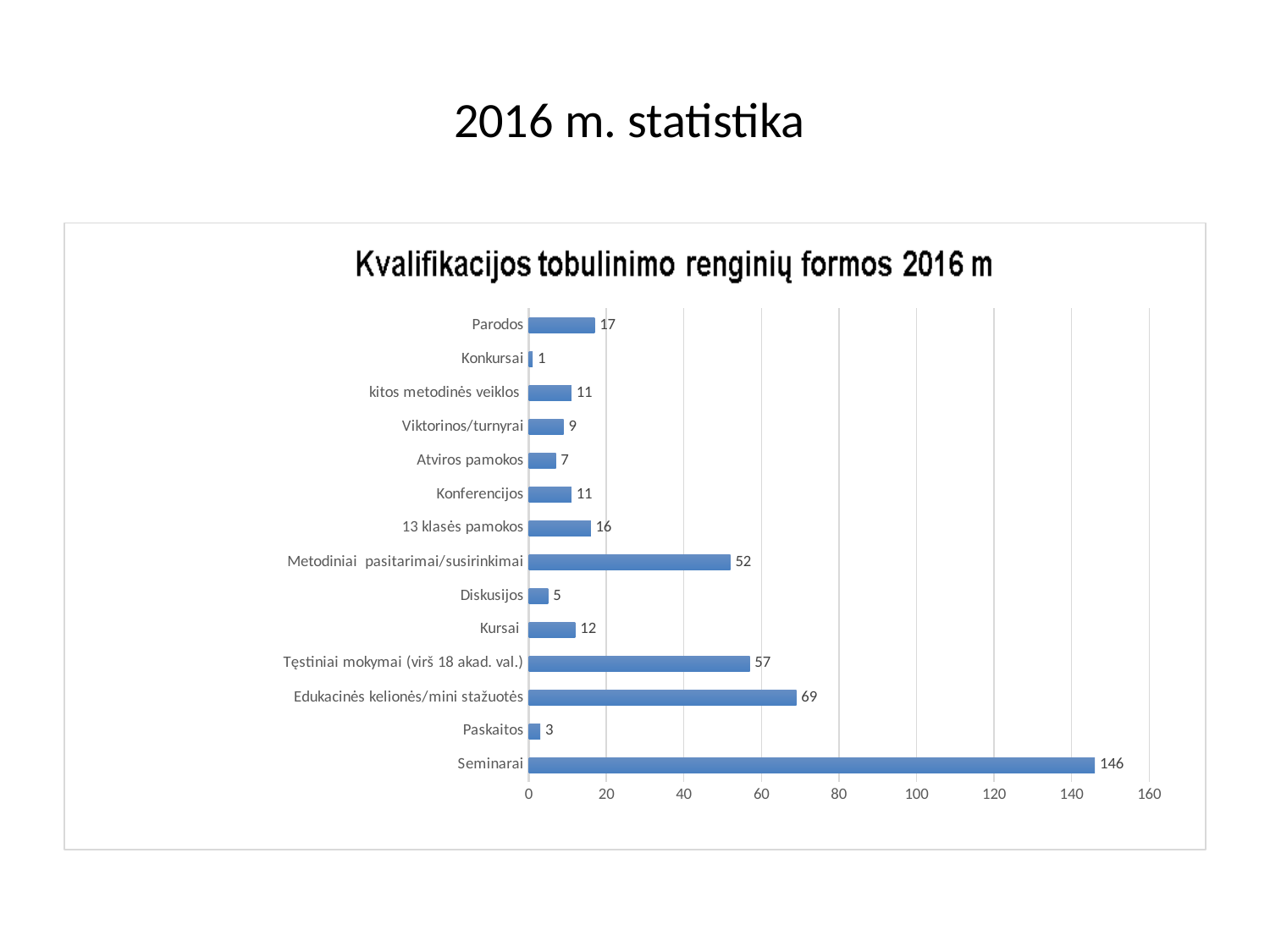

# 2016 m. statistika

### Chart

| Category |  |
|---|---|
| Seminarai | 146.0 |
| Paskaitos | 3.0 |
| Edukacinės kelionės/mini stažuotės | 69.0 |
| Tęstiniai mokymai (virš 18 akad. val.) | 57.0 |
| Kursai  | 12.0 |
| Diskusijos | 5.0 |
| Metodiniai  pasitarimai/susirinkimai | 52.0 |
| 13 klasės pamokos | 16.0 |
| Konferencijos | 11.0 |
| Atviros pamokos | 7.0 |
| Viktorinos/turnyrai | 9.0 |
| kitos metodinės veiklos  | 11.0 |
| Konkursai | 1.0 |
| Parodos | 17.0 |